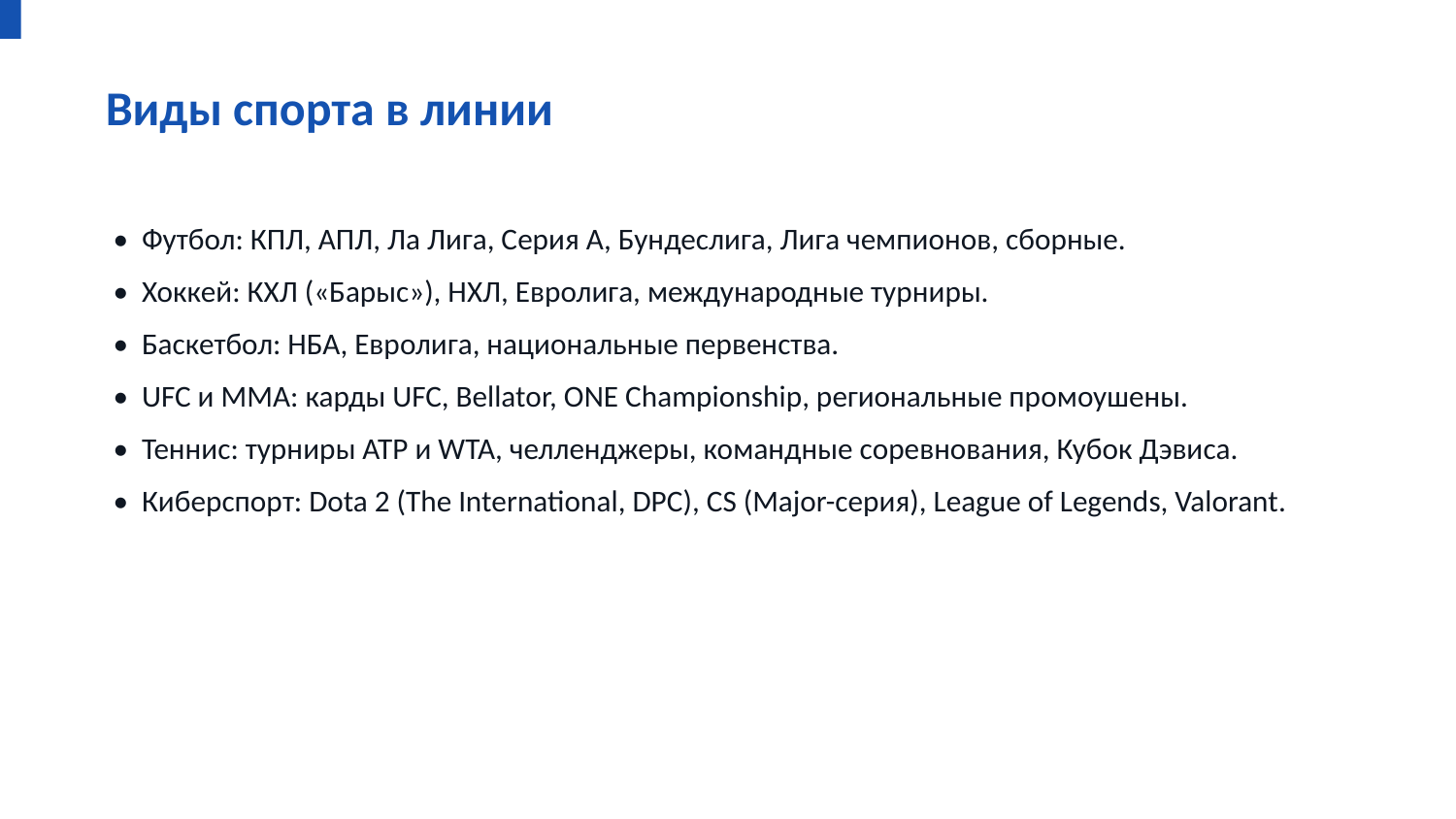

Виды спорта в линии
•  Футбол: КПЛ, АПЛ, Ла Лига, Серия А, Бундеслига, Лига чемпионов, сборные.
•  Хоккей: КХЛ («Барыс»), НХЛ, Евролига, международные турниры.
•  Баскетбол: НБА, Евролига, национальные первенства.
•  UFC и ММА: карды UFC, Bellator, ONE Championship, региональные промоушены.
•  Теннис: турниры ATP и WTA, челленджеры, командные соревнования, Кубок Дэвиса.
•  Киберспорт: Dota 2 (The International, DPC), CS (Major-серия), League of Legends, Valorant.